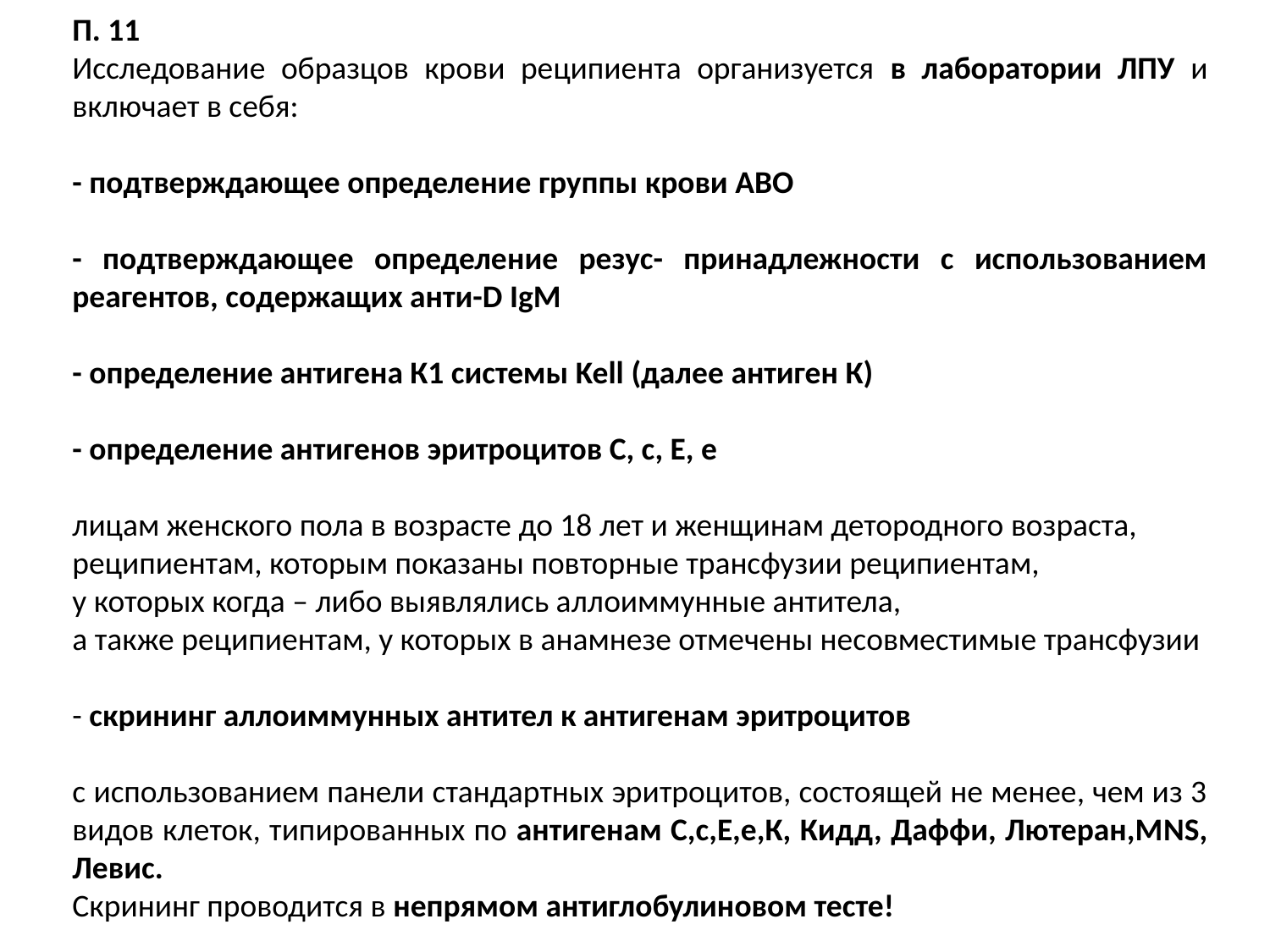

П. 11
Исследование образцов крови реципиента организуется в лаборатории ЛПУ и включает в себя:

- подтверждающее определение группы крови АВО

- подтверждающее определение резус- принадлежности с использованием реагентов, содержащих анти-D IgM

- определение антигена К1 системы Kell (далее антиген К)

- определение антигенов эритроцитов С, с, Е, е

лицам женского пола в возрасте до 18 лет и женщинам детородного возраста,
реципиентам, которым показаны повторные трансфузии реципиентам,
у которых когда – либо выявлялись аллоиммунные антитела,
а также реципиентам, у которых в анамнезе отмечены несовместимые трансфузии

- скрининг аллоиммунных антител к антигенам эритроцитов

с использованием панели стандартных эритроцитов, состоящей не менее, чем из 3 видов клеток, типированных по антигенам С,с,Е,е,К, Кидд, Даффи, Лютеран,МNS, Левис.
Скрининг проводится в непрямом антиглобулиновом тесте!